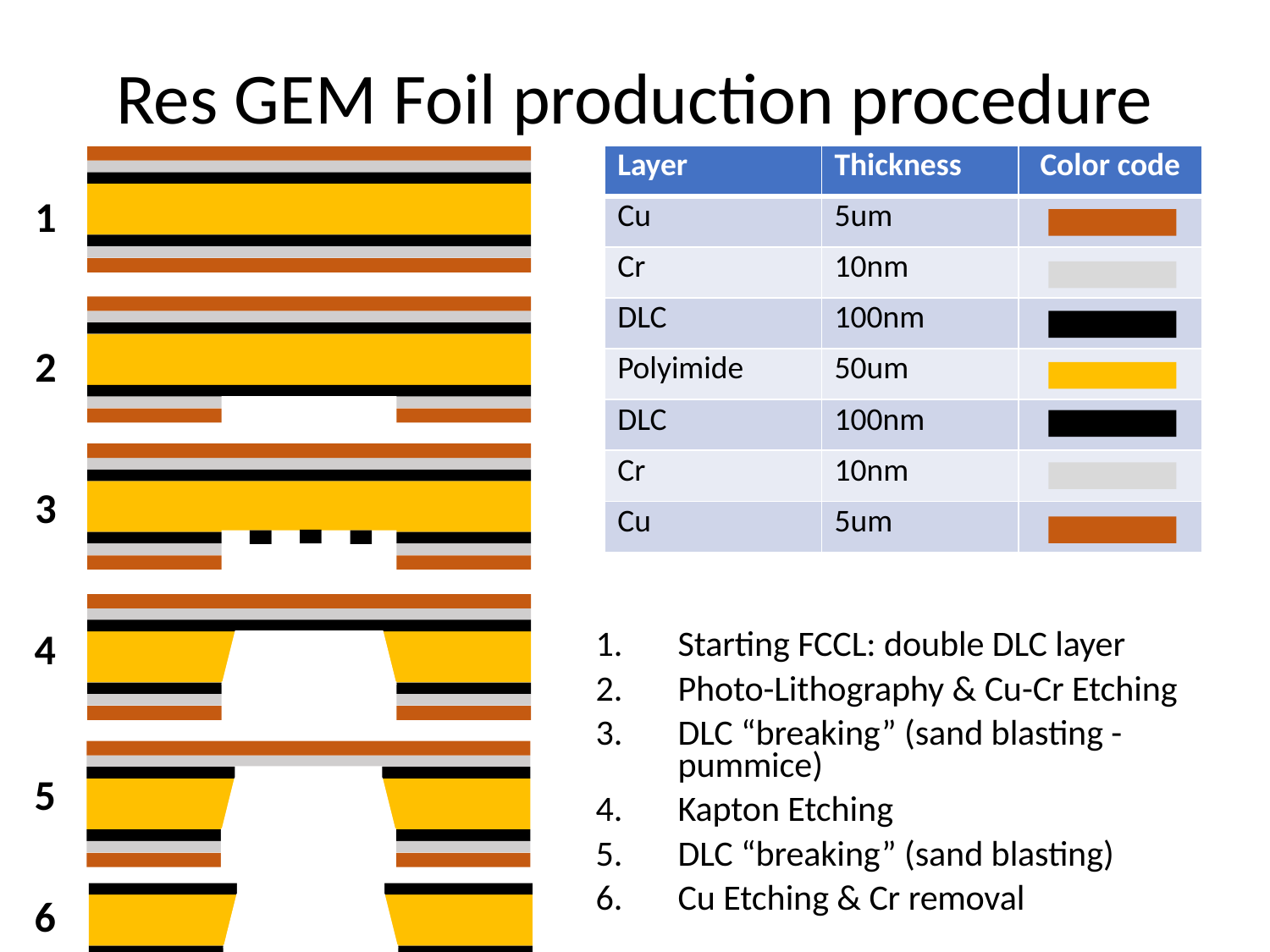

# Res GEM Foil production procedure
| Layer | Thickness | Color code |
| --- | --- | --- |
| Cu | 5um |  |
| Cr | 10nm |  |
| DLC | 100nm |  |
| Polyimide | 50um |  |
| DLC | 100nm |  |
| Cr | 10nm |  |
| Cu | 5um |  |

1

2

3

4
Starting FCCL: double DLC layer
Photo-Lithography & Cu-Cr Etching
DLC “breaking” (sand blasting - pummice)
Kapton Etching
DLC “breaking” (sand blasting)
Cu Etching & Cr removal

5

6